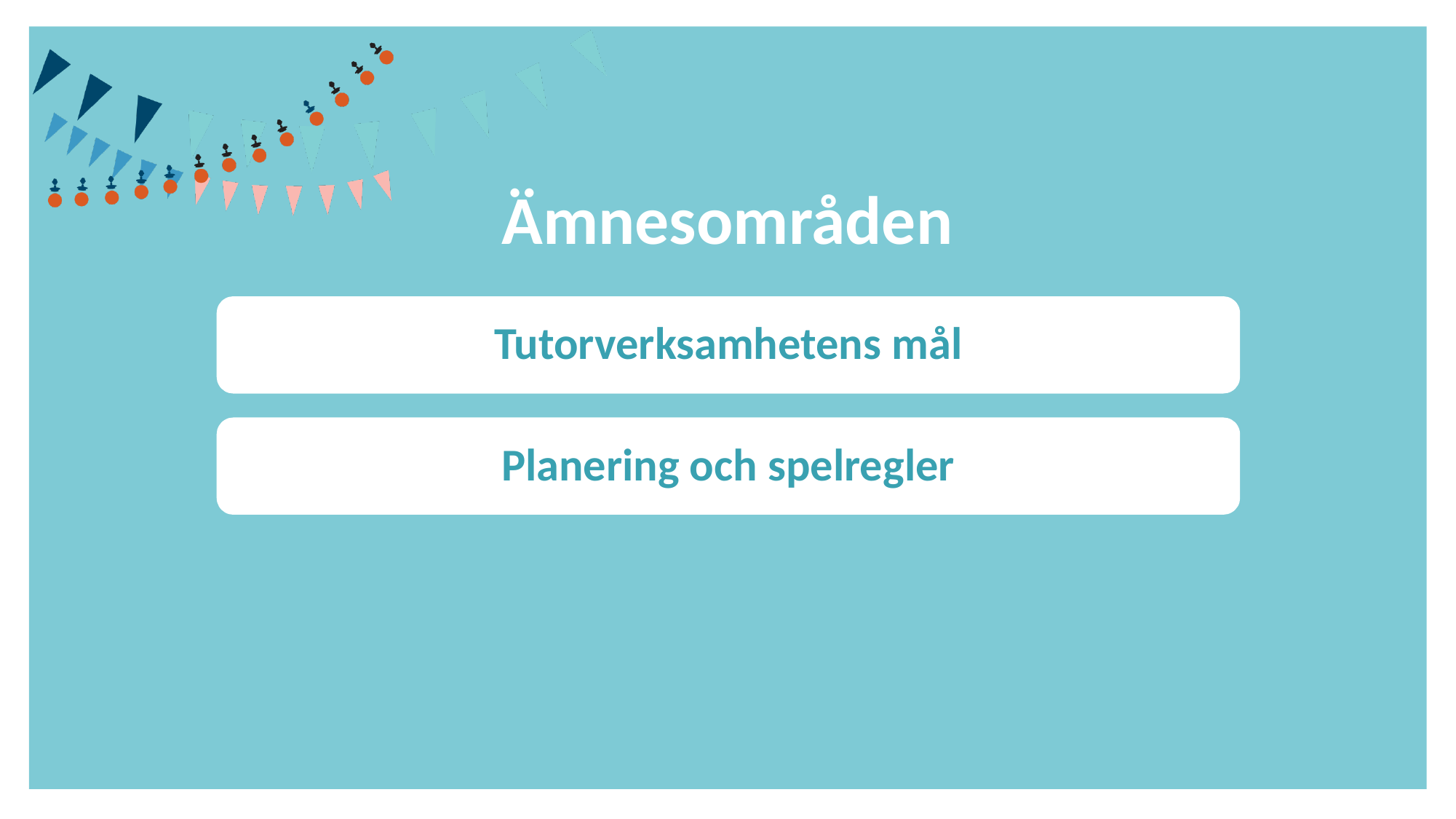

# Ämnesområden

Tutorverksamhetens mål

Planering och spelregler